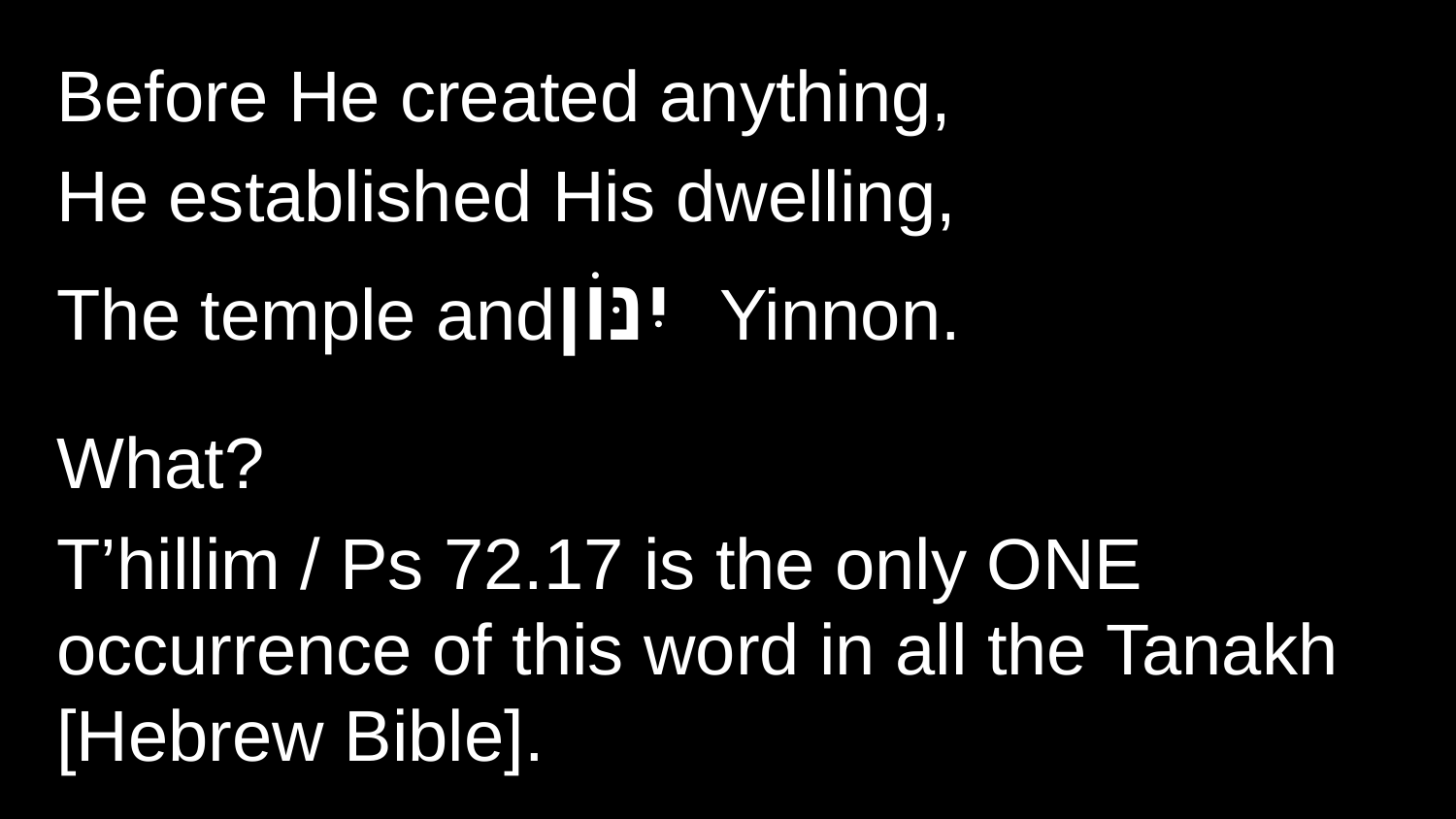

Before He created anything,
He established His dwelling,
The temple andיִנּוֹן  Yinnon.

What?
T’hillim / Ps 72.17 is the only ONE occurrence of this word in all the Tanakh [Hebrew Bible].